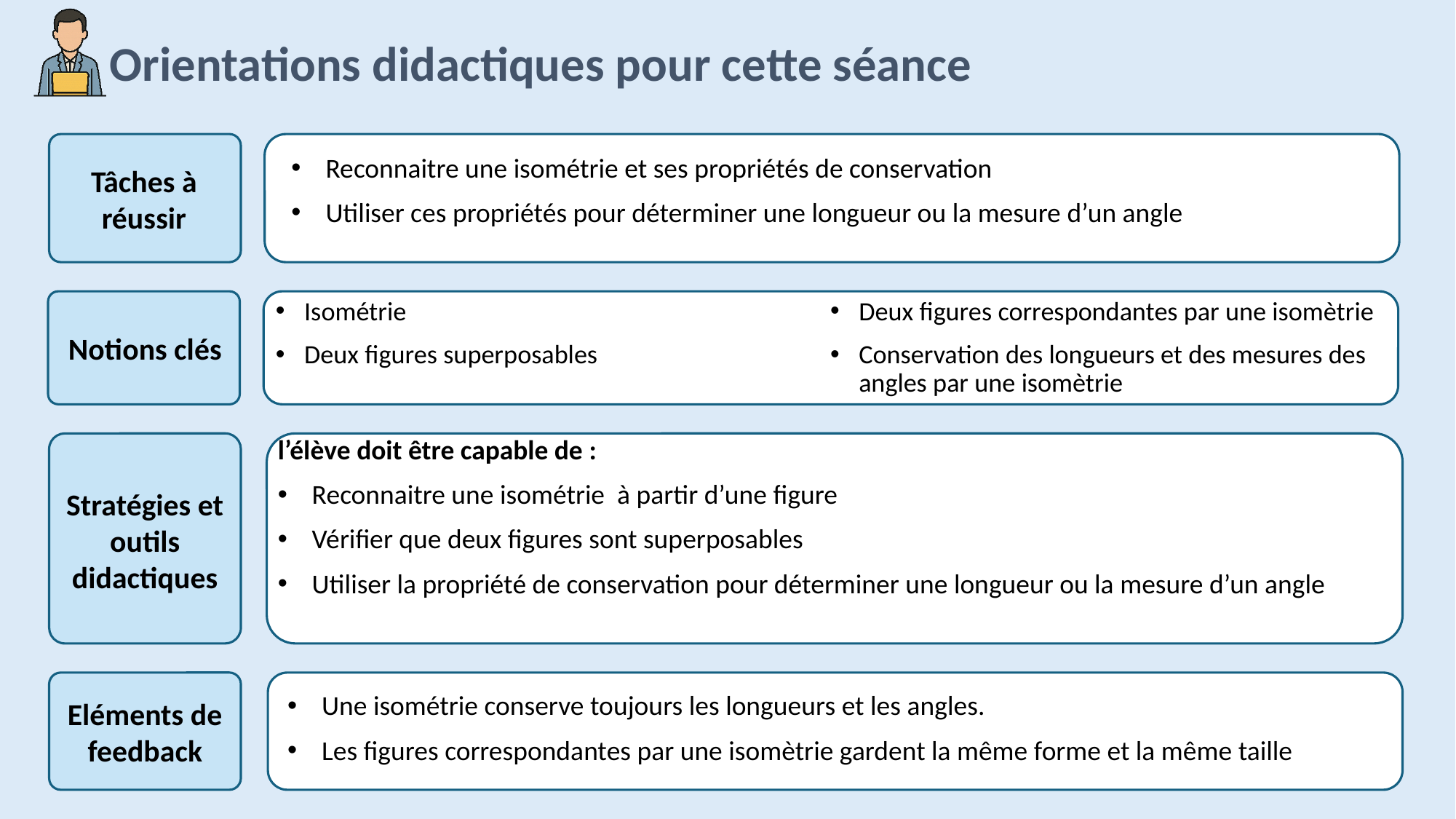

Reconnaitre une isométrie et ses propriétés de conservation
Utiliser ces propriétés pour déterminer une longueur ou la mesure d’un angle

Isométrie
Deux figures superposables
Deux figures correspondantes par une isomètrie
Conservation des longueurs et des mesures des angles par une isomètrie
l’élève doit être capable de :
Reconnaitre une isométrie  à partir d’une figure
Vérifier que deux figures sont superposables
Utiliser la propriété de conservation pour déterminer une longueur ou la mesure d’un angle

Une isométrie conserve toujours les longueurs et les angles.
Les figures correspondantes par une isomètrie gardent la même forme et la même taille